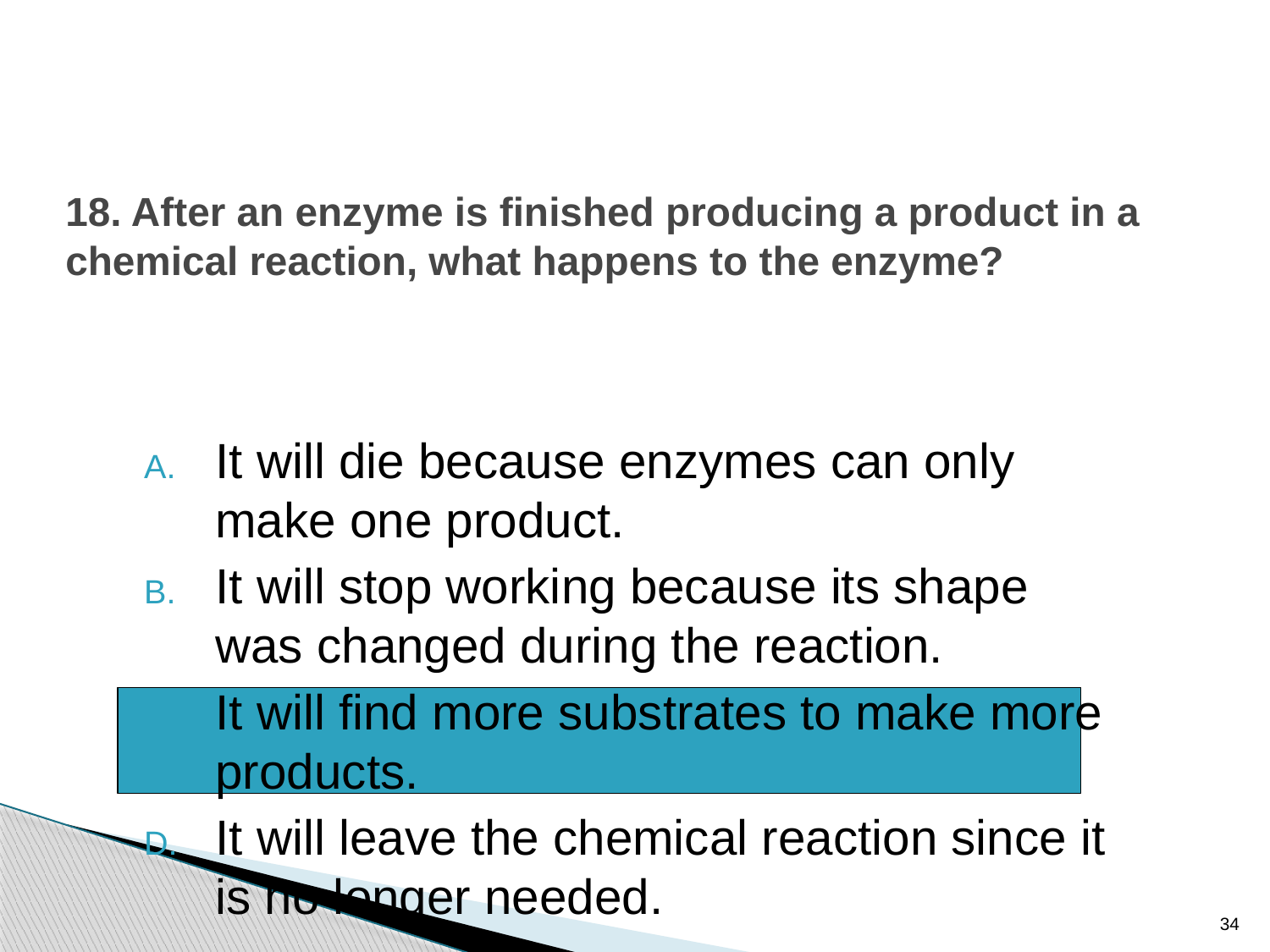

# 18. After an enzyme is finished producing a product in a chemical reaction, what happens to the enzyme?
It will die because enzymes can only make one product.
It will stop working because its shape was changed during the reaction.
It will find more substrates to make more products.
It will leave the chemical reaction since it is no longer needed.

34